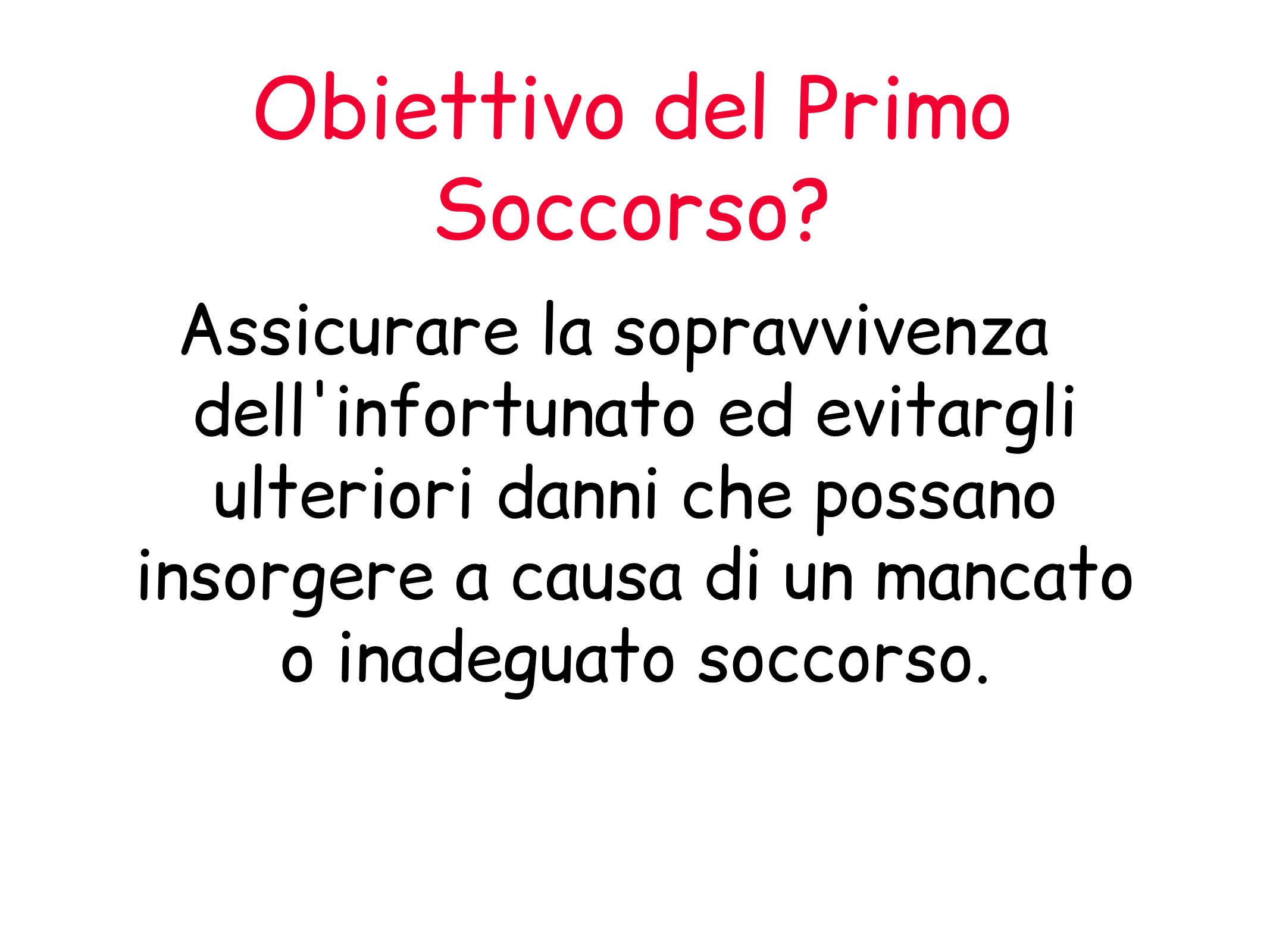

Obiettivo del Primo Soccorso?
Assicurare la sopravvivenza dell'infortunato ed evitargli ulteriori danni che possano insorgere a causa di un mancato o inadeguato soccorso.